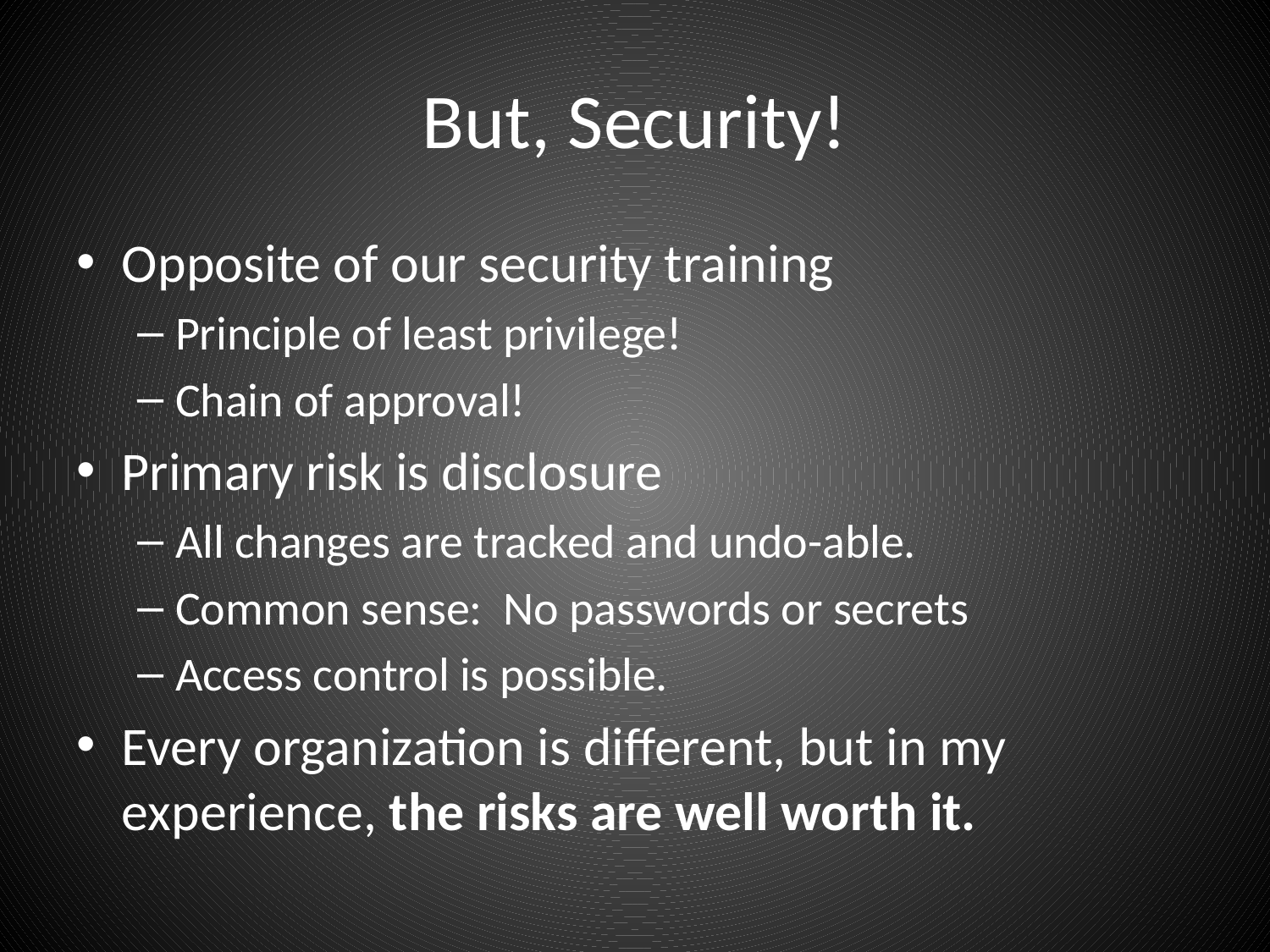

# But, Security!
Opposite of our security training
Principle of least privilege!
Chain of approval!
Primary risk is disclosure
All changes are tracked and undo-able.
Common sense:  No passwords or secrets
Access control is possible.
Every organization is different, but in my experience, the risks are well worth it.